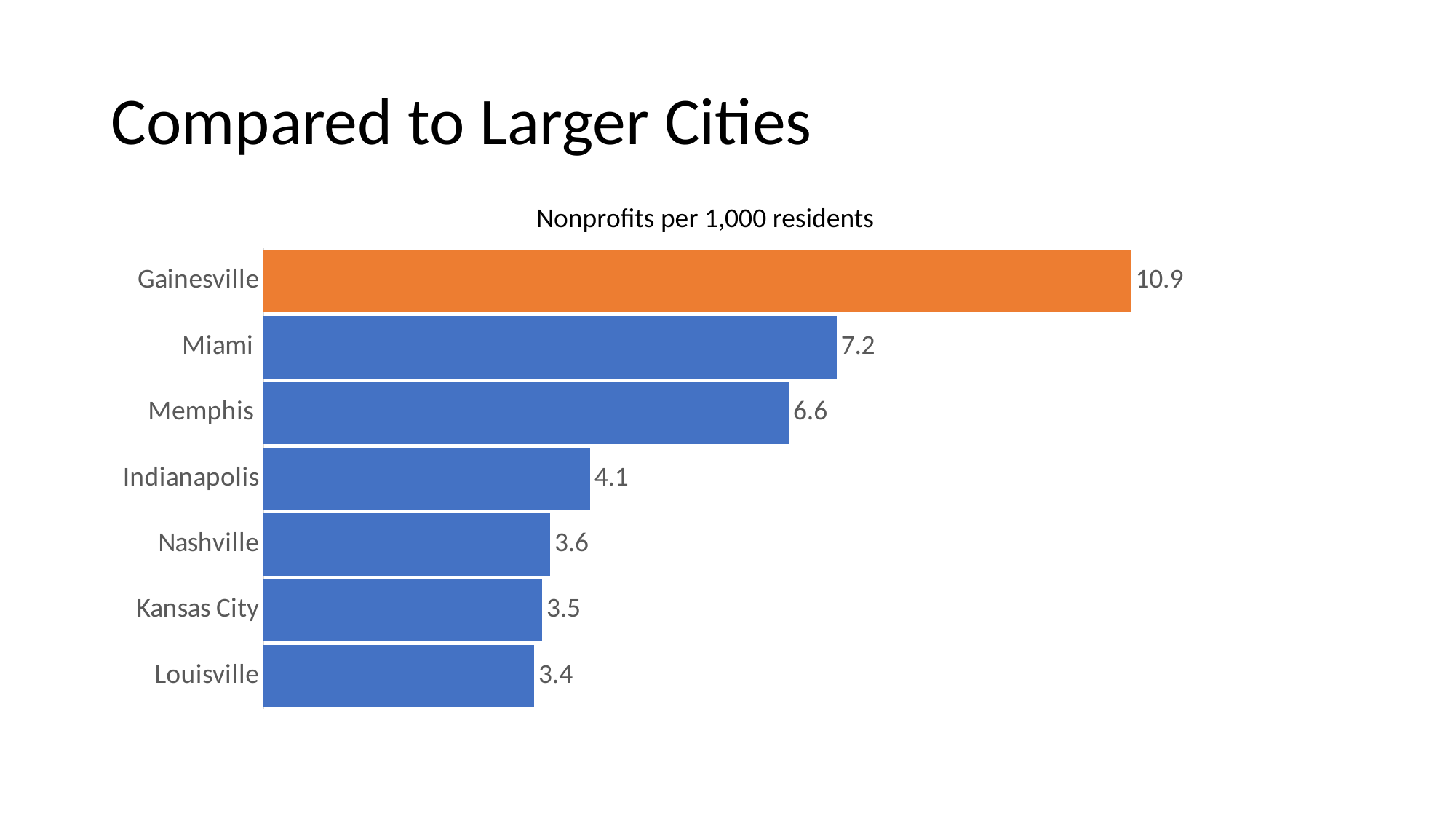

# Compared to Larger Cities
Nonprofits per 1,000 residents

### Chart

| Category |  |
|---|---|
| Louisville | 3.4 |
| Kansas City | 3.5 |
| Nashville | 3.6 |
| Indianapolis | 4.1 |
| Memphis  | 6.6 |
| Miami  | 7.2 |
| Gainesville | 10.9 |